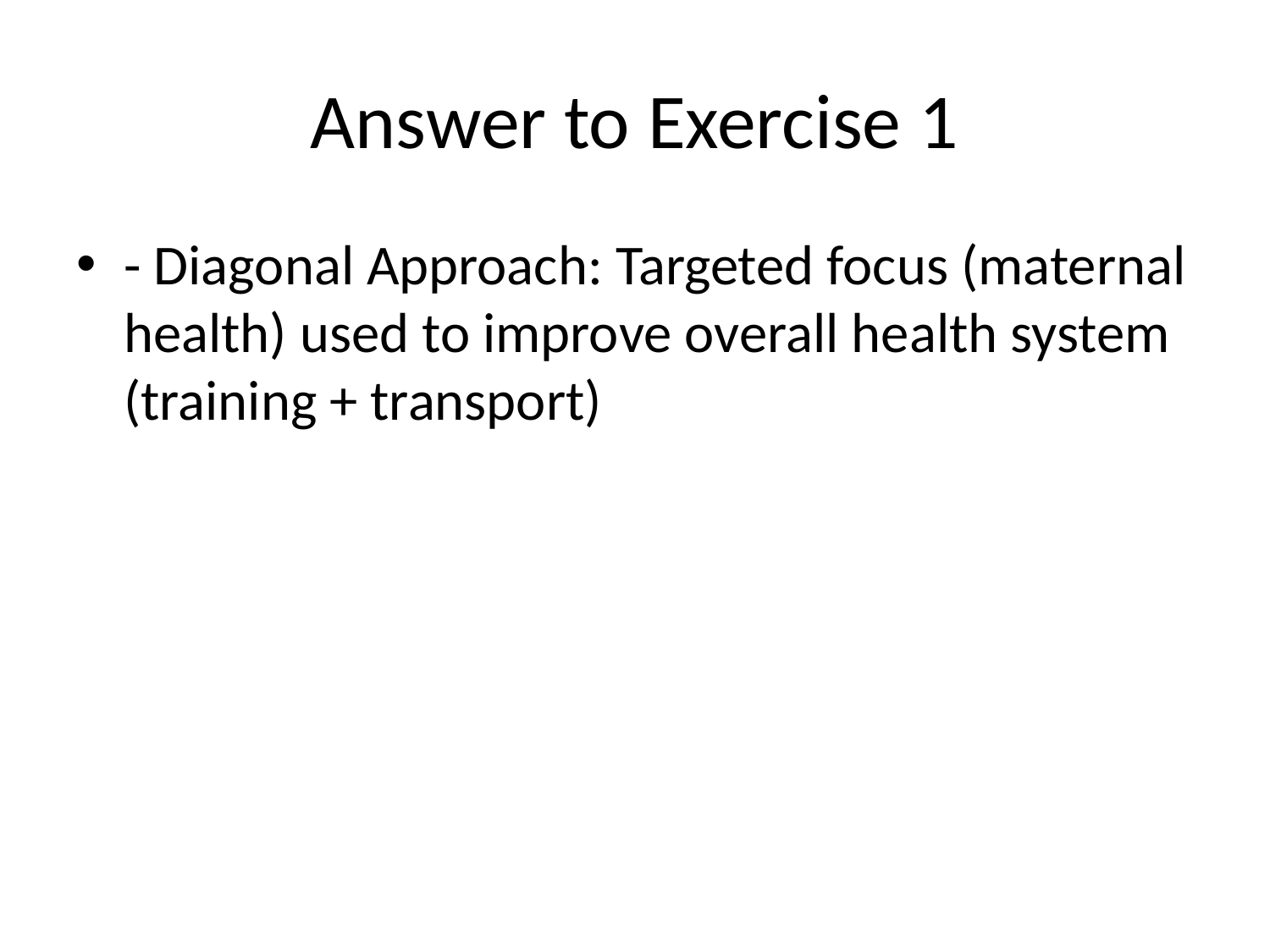

# Answer to Exercise 1
- Diagonal Approach: Targeted focus (maternal health) used to improve overall health system (training + transport)